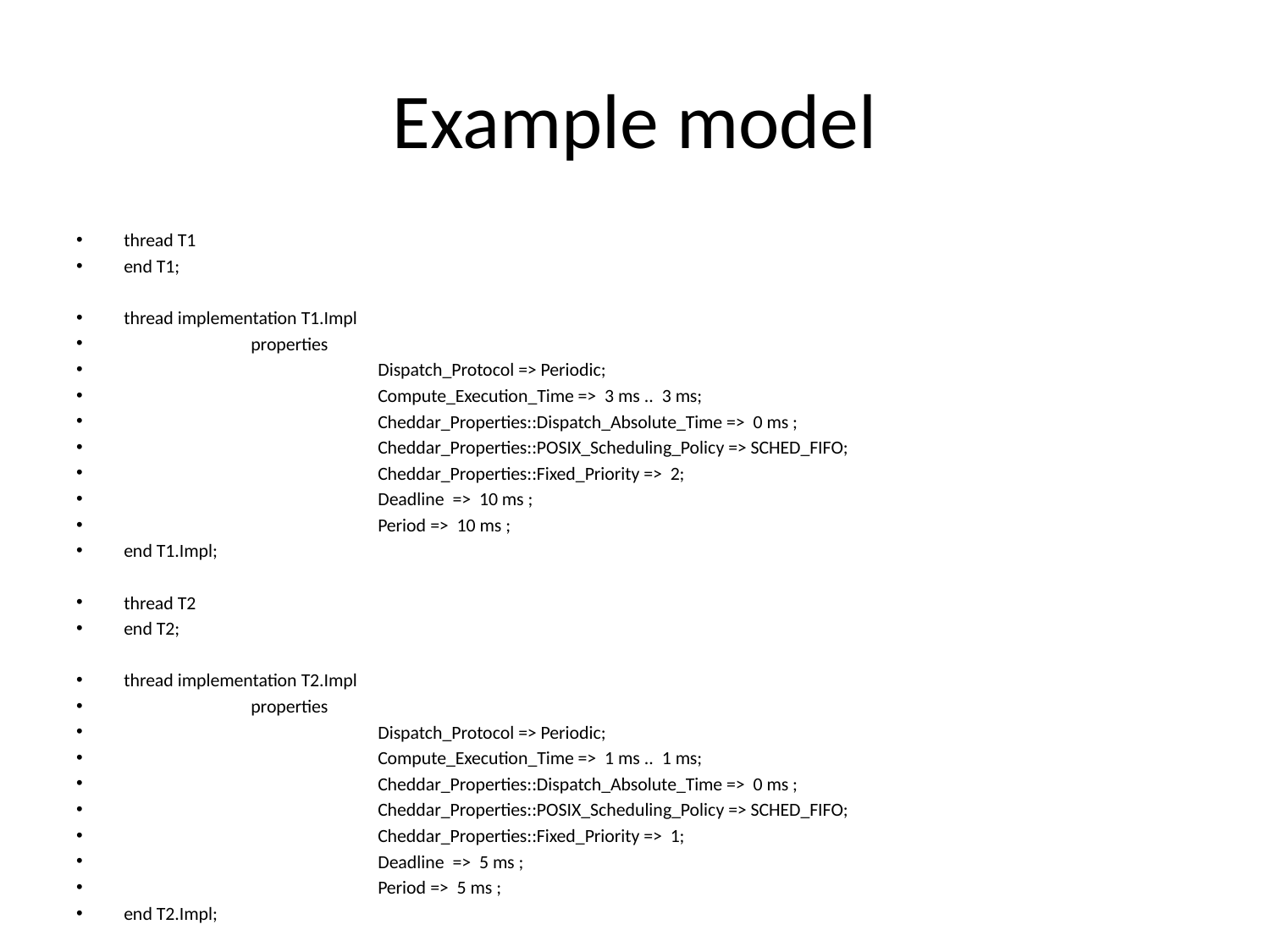

# Example model
thread T1
end T1;

thread implementation T1.Impl
	properties
		Dispatch_Protocol => Periodic;
		Compute_Execution_Time =>  3 ms ..  3 ms;
		Cheddar_Properties::Dispatch_Absolute_Time =>  0 ms ;
		Cheddar_Properties::POSIX_Scheduling_Policy => SCHED_FIFO;
		Cheddar_Properties::Fixed_Priority =>  2;
		Deadline  =>  10 ms ;
		Period =>  10 ms ;
end T1.Impl;

thread T2
end T2;

thread implementation T2.Impl
	properties
		Dispatch_Protocol => Periodic;
		Compute_Execution_Time =>  1 ms ..  1 ms;
		Cheddar_Properties::Dispatch_Absolute_Time =>  0 ms ;
		Cheddar_Properties::POSIX_Scheduling_Policy => SCHED_FIFO;
		Cheddar_Properties::Fixed_Priority =>  1;
		Deadline  =>  5 ms ;
		Period =>  5 ms ;
end T2.Impl;